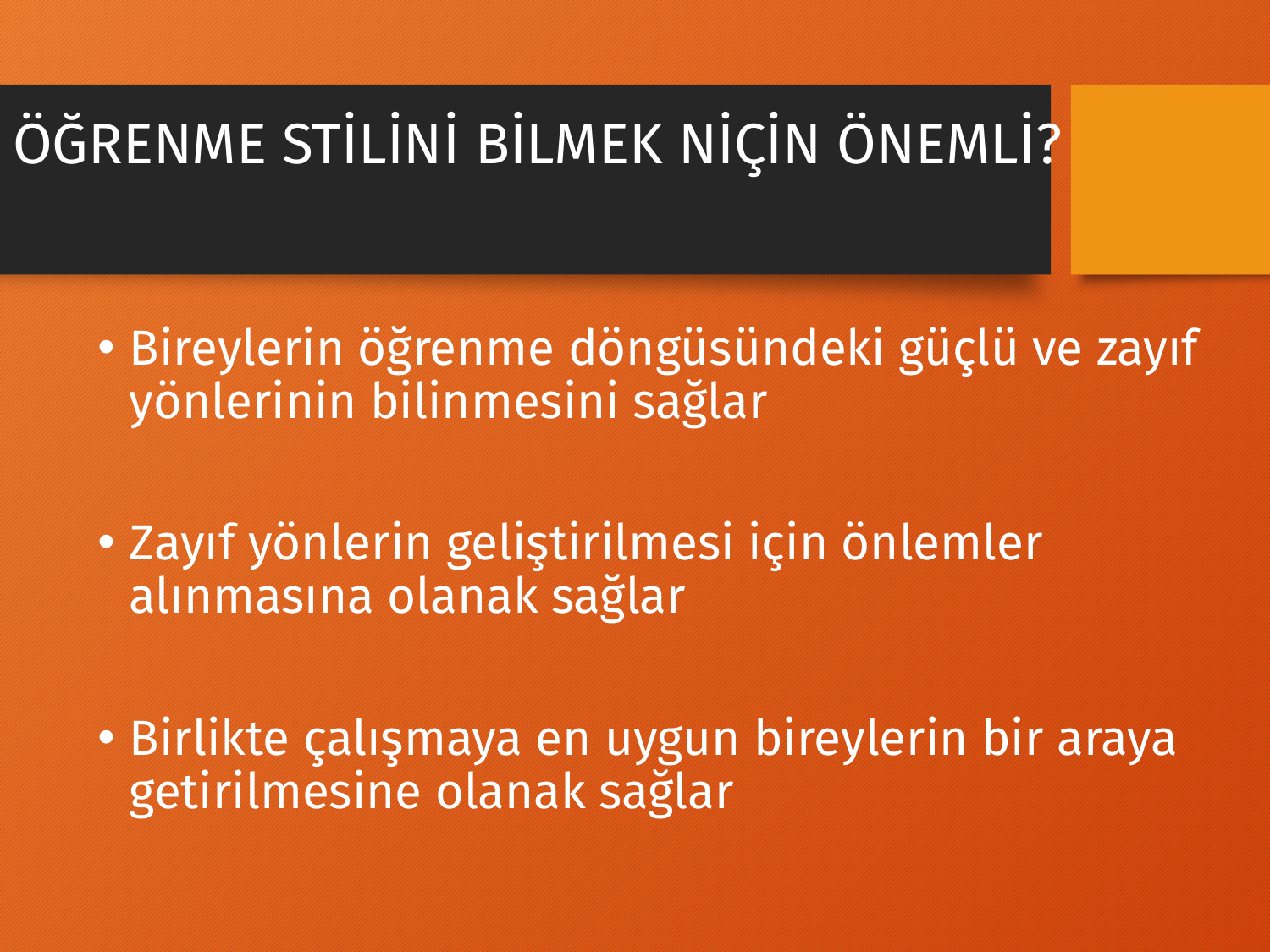

# ÖĞRENME STİLİNİ BİLMEK NİÇİN ÖNEMLİ?
Bireylerin öğrenme döngüsündeki güçlü ve zayıf yönlerinin bilinmesini sağlar

Zayıf yönlerin geliştirilmesi için önlemler alınmasına olanak sağlar

Birlikte çalışmaya en uygun bireylerin bir araya getirilmesine olanak sağlar